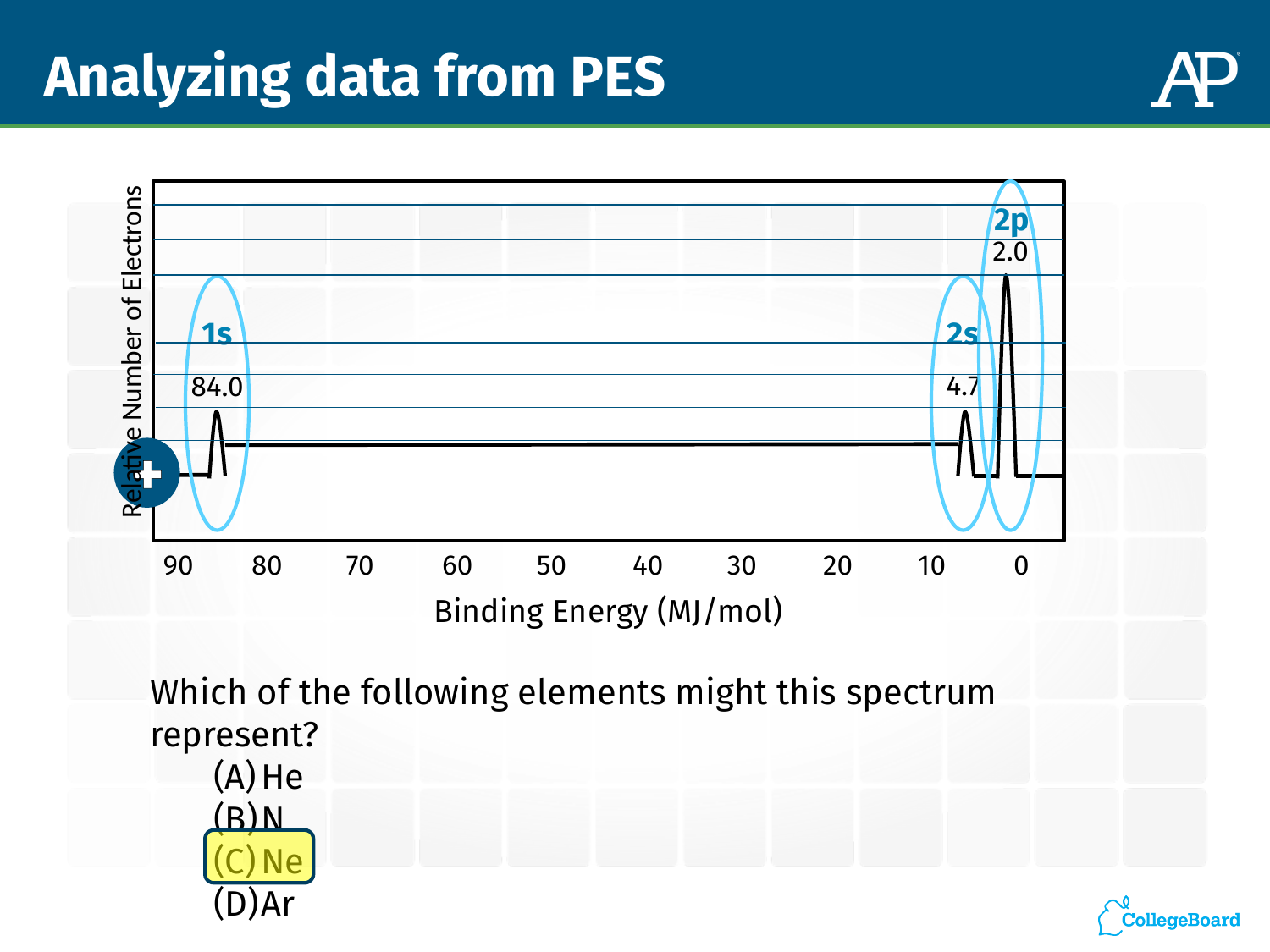

# Analyzing data from PES

2p
2.0

1s

2s
Relative Number of Electrons
4.7
84.0

+
 90	80	70	60	50	40	30	20	10	0
Binding Energy (MJ/mol)
Which of the following elements might this spectrum represent?
He
N
Ne
Ar